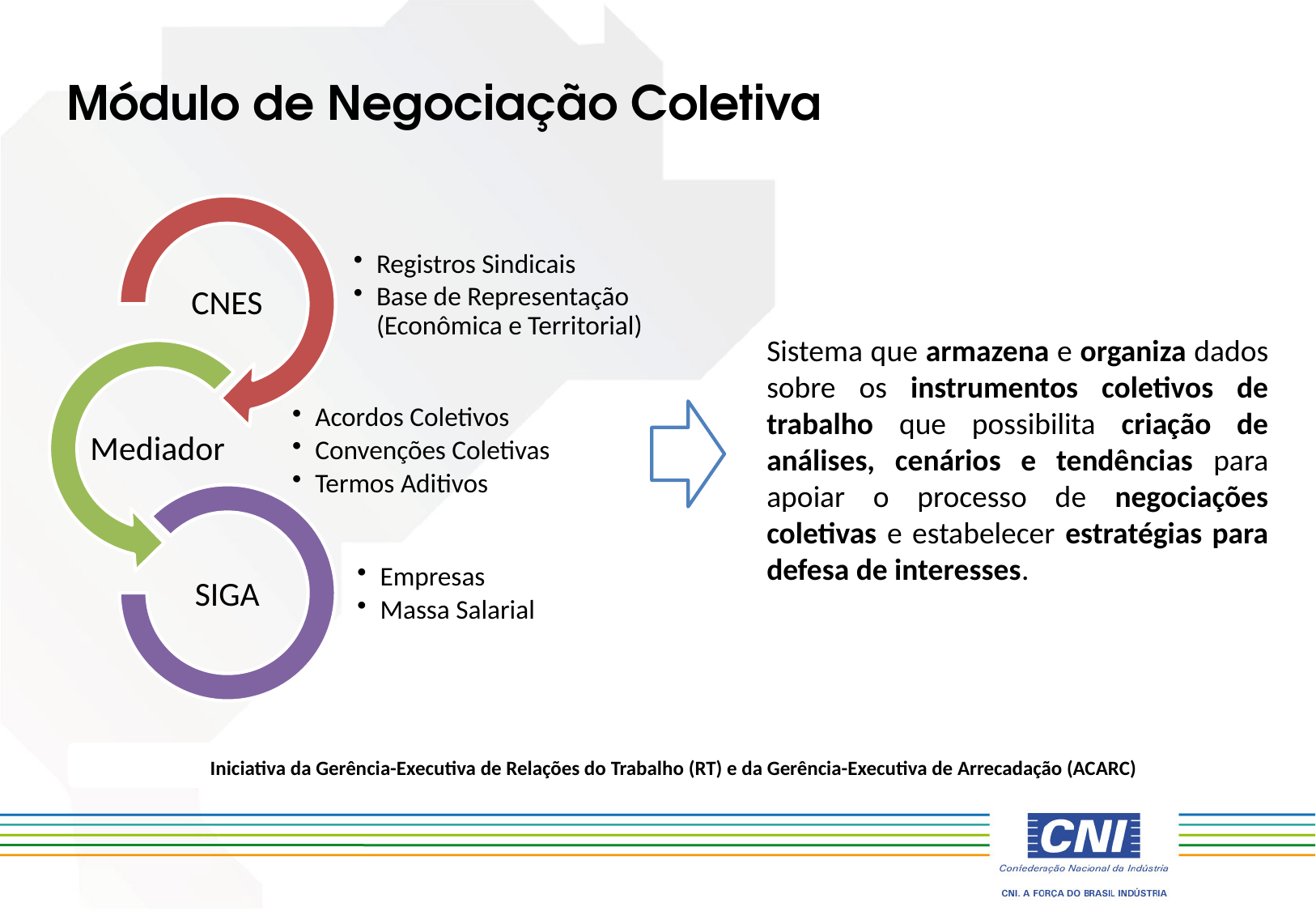

Módulo de Negociação Coletiva
Registros Sindicais
Base de Representação
(Econômica e Territorial)
CNES
Acordos Coletivos
Convenções Coletivas
Termos Aditivos
Mediador
Empresas
Massa Salarial
SIGA
Sistema que armazena e organiza dados sobre os instrumentos coletivos de trabalho que possibilita criação de análises, cenários e tendências para apoiar o processo de negociações coletivas e estabelecer estratégias para defesa de interesses.

Iniciativa da Gerência-Executiva de Relações do Trabalho (RT) e da Gerência-Executiva de Arrecadação (ACARC)